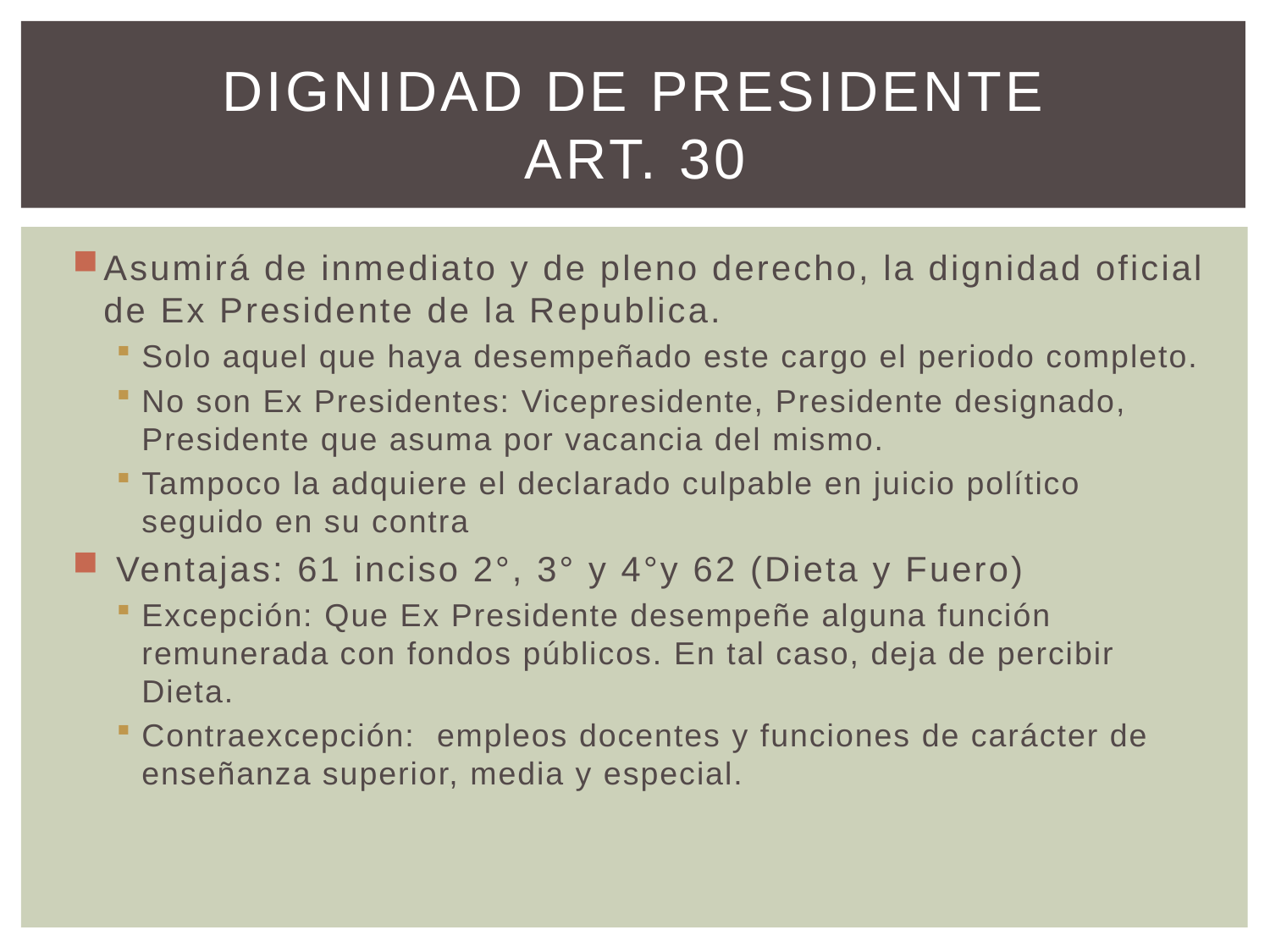

# Dignidad de presidente art. 30
Asumirá de inmediato y de pleno derecho, la dignidad oficial de Ex Presidente de la Republica.
Solo aquel que haya desempeñado este cargo el periodo completo.
No son Ex Presidentes: Vicepresidente, Presidente designado, Presidente que asuma por vacancia del mismo.
Tampoco la adquiere el declarado culpable en juicio político seguido en su contra
 Ventajas: 61 inciso 2°, 3° y 4°y 62 (Dieta y Fuero)
Excepción: Que Ex Presidente desempeñe alguna función remunerada con fondos públicos. En tal caso, deja de percibir Dieta.
Contraexcepción:  empleos docentes y funciones de carácter de enseñanza superior, media y especial.